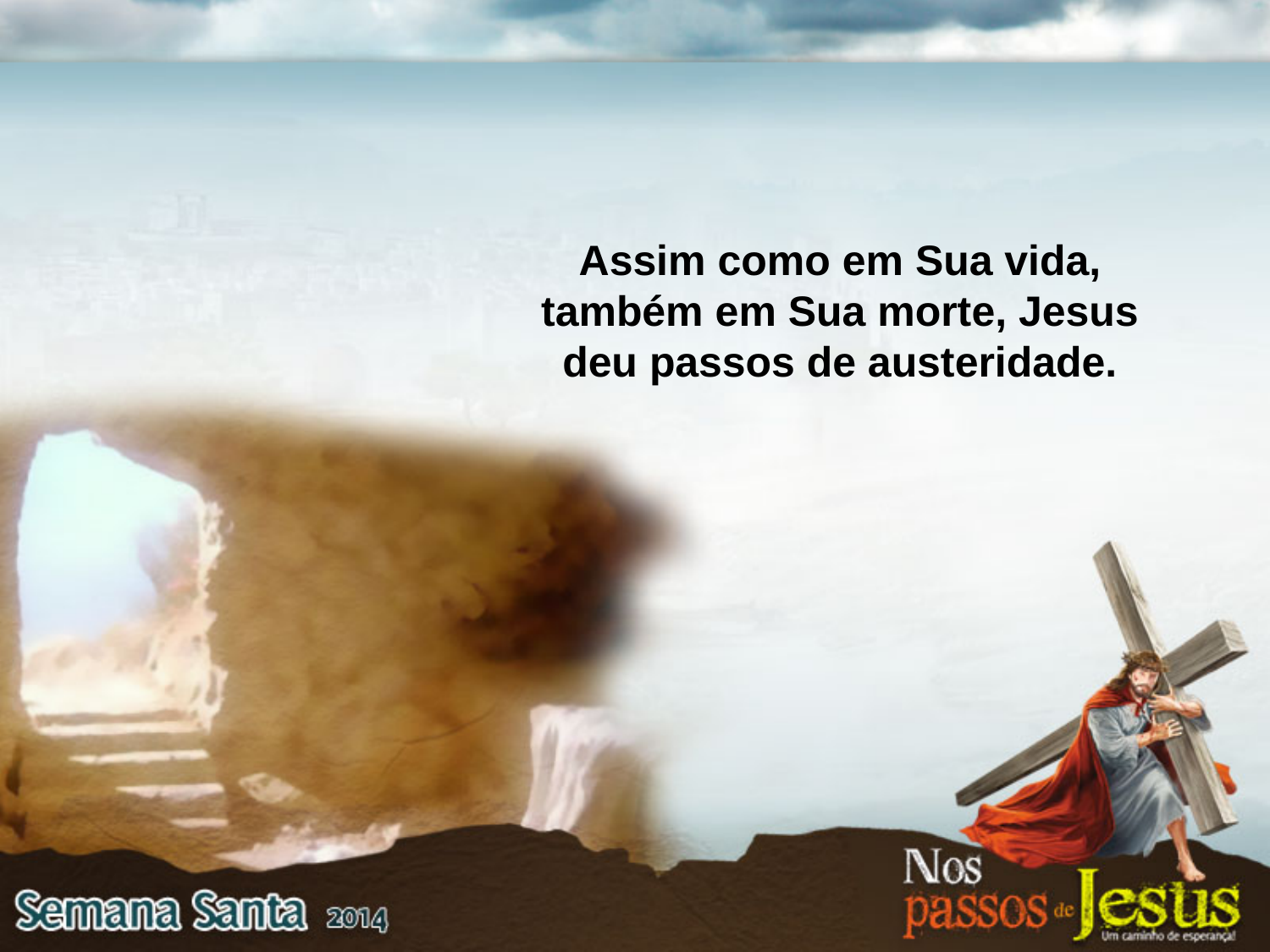

Assim como em Sua vida, também em Sua morte, Jesus deu passos de austeridade.